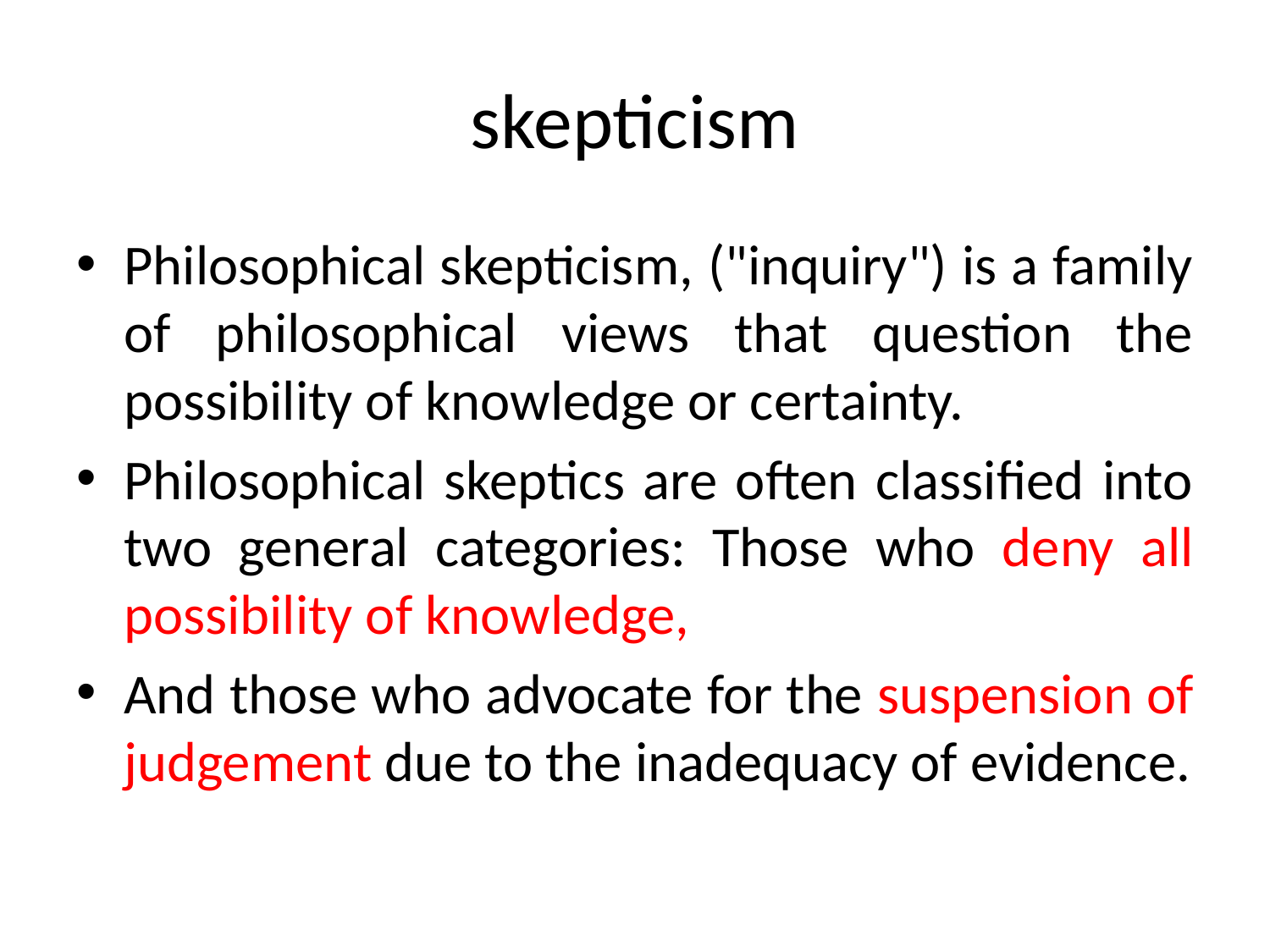

# skepticism
Philosophical skepticism, ("inquiry") is a family of philosophical views that question the possibility of knowledge or certainty.
Philosophical skeptics are often classified into two general categories: Those who deny all possibility of knowledge,
And those who advocate for the suspension of judgement due to the inadequacy of evidence.